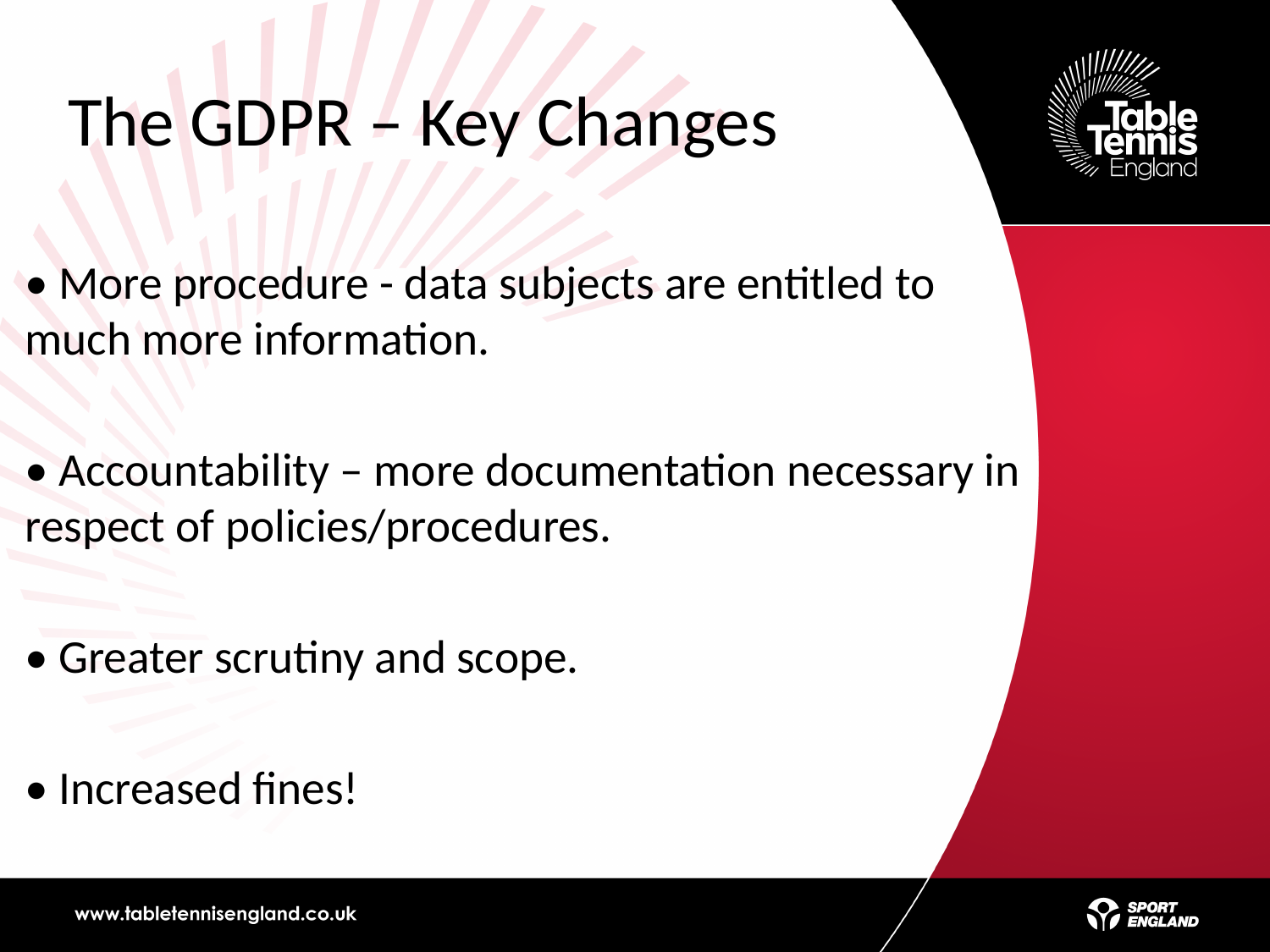

# The GDPR – Key Changes
• More procedure - data subjects are entitled to much more information.

• Accountability – more documentation necessary in respect of policies/procedures.

• Greater scrutiny and scope.

• Increased fines!